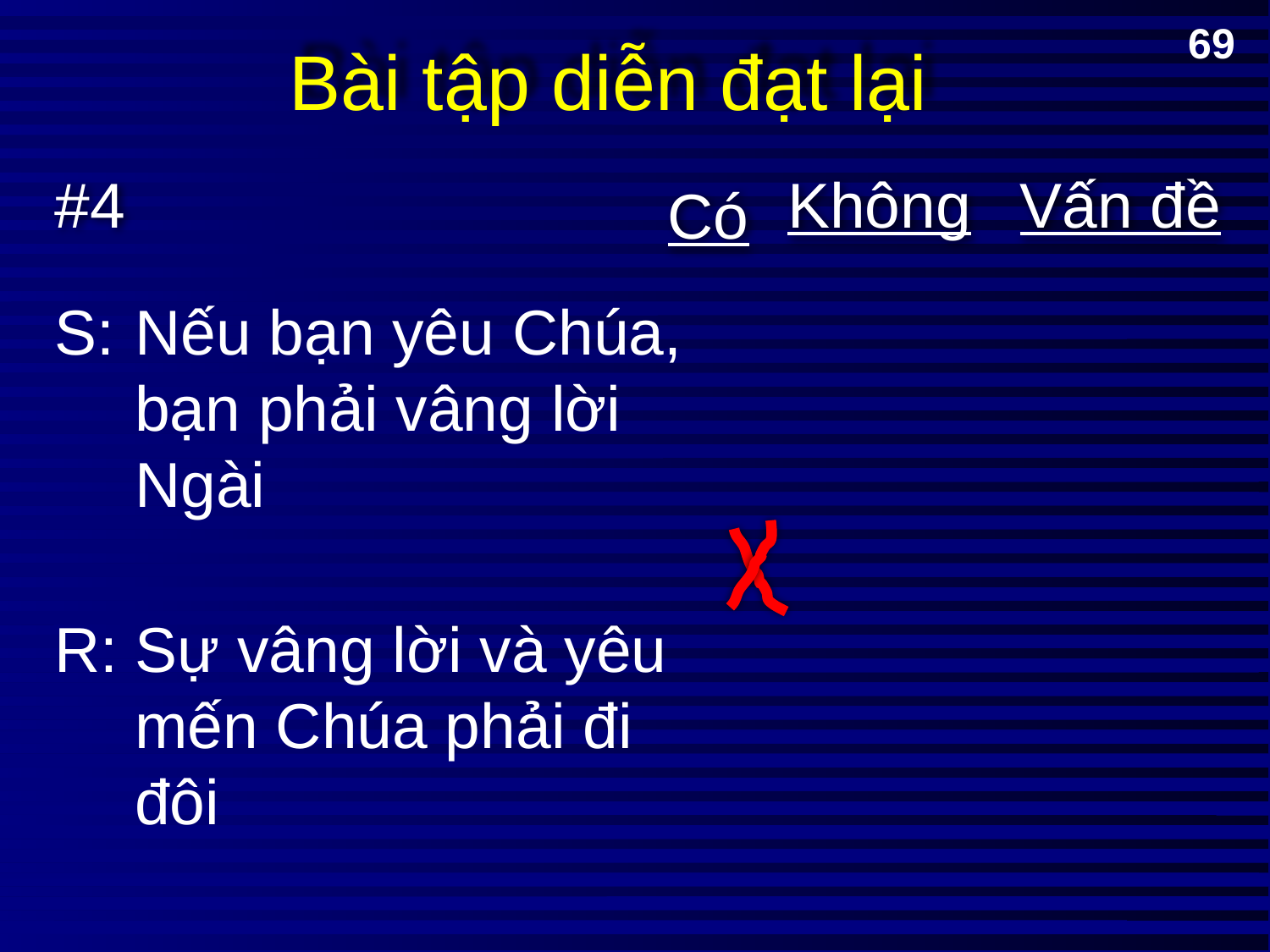

# Bài tập diễn đạt lại
69
#4
Không
Vấn đề
Có
S:	Nếu bạn yêu Chúa, bạn phải vâng lời Ngài
R:	Sự vâng lời và yêu mến Chúa phải đi đôi